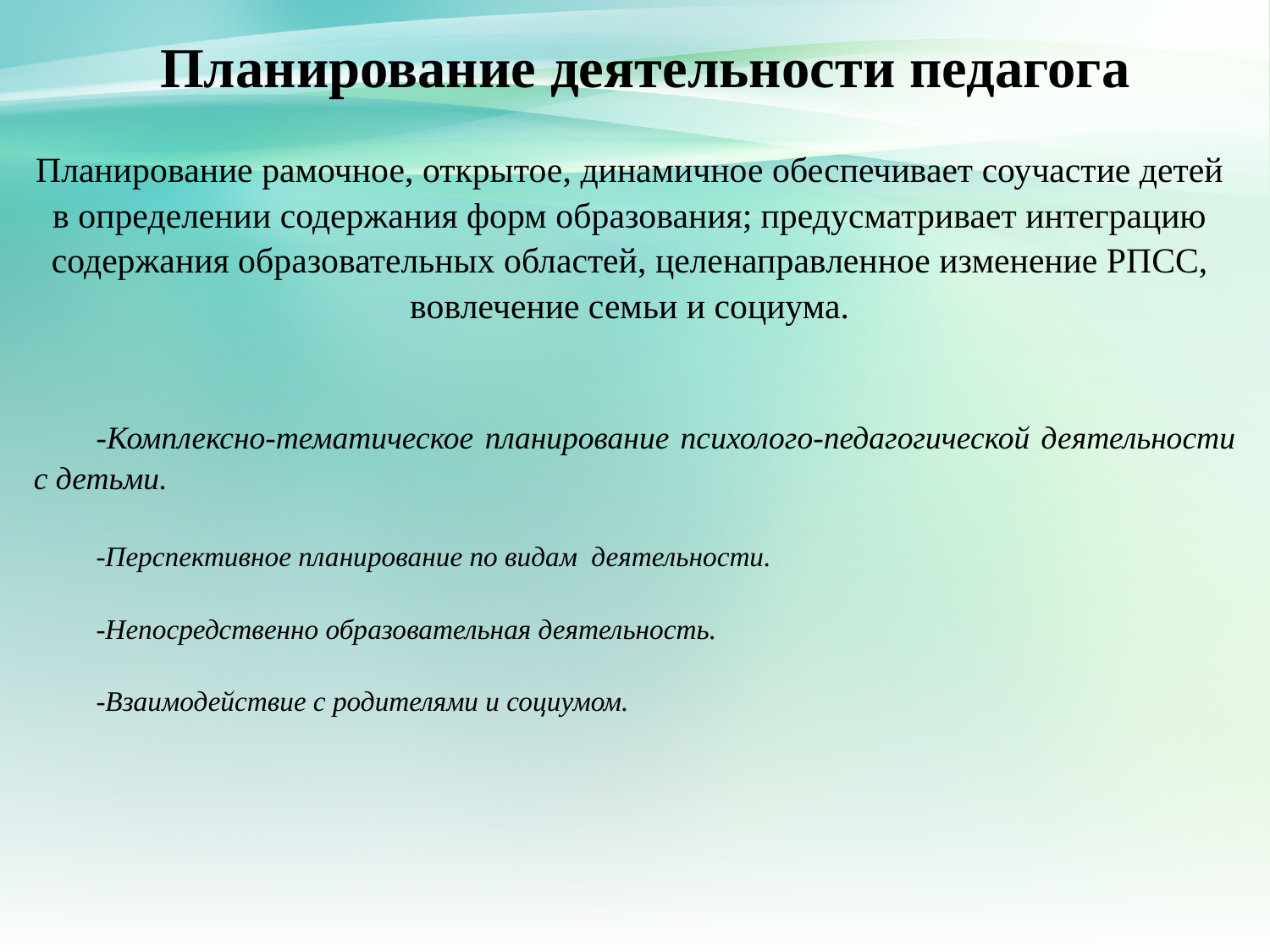

# Планирование деятельности педагога Планирование рамочное, открытое, динамичное обеспечивает соучастие детей в определении содержания форм образования; предусматривает интеграцию содержания образовательных областей, целенаправленное изменение РПСС, вовлечение семьи и социума.

-Комплексно-тематическое планирование психолого-педагогической деятельности с детьми.

-Перспективное планирование по видам  деятельности.

-Непосредственно образовательная деятельность.

-Взаимодействие с родителями и социумом.